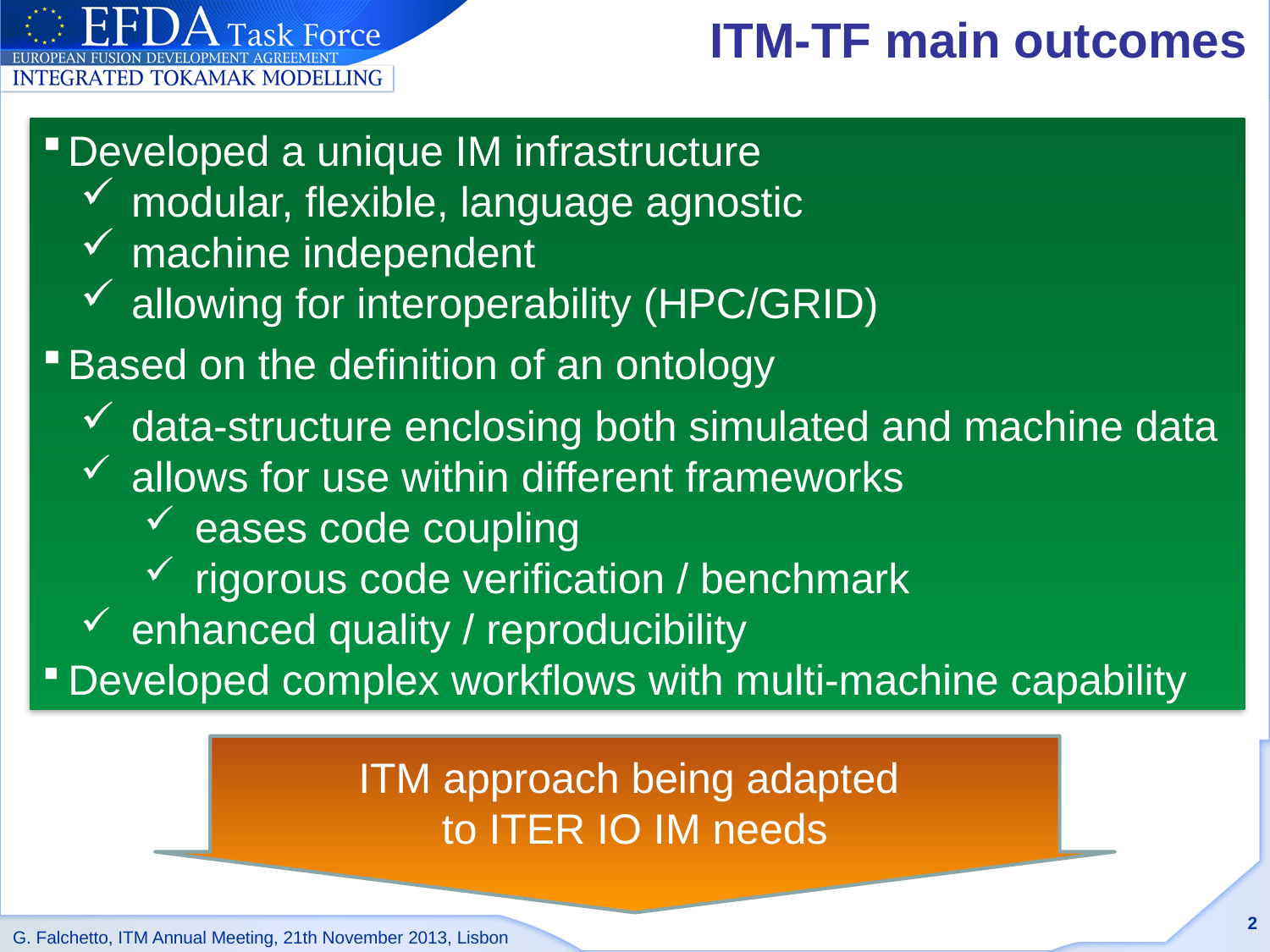

# ITM-TF main outcomes
Developed a unique IM infrastructure
modular, flexible, language agnostic
machine independent
allowing for interoperability (HPC/GRID)
Based on the definition of an ontology
data-structure enclosing both simulated and machine data
allows for use within different frameworks
eases code coupling
rigorous code verification / benchmark
enhanced quality / reproducibility
Developed complex workflows with multi-machine capability
ITM approach being adapted
to ITER IO IM needs
2
G. Falchetto, ITM Annual Meeting, 21th November 2013, Lisbon